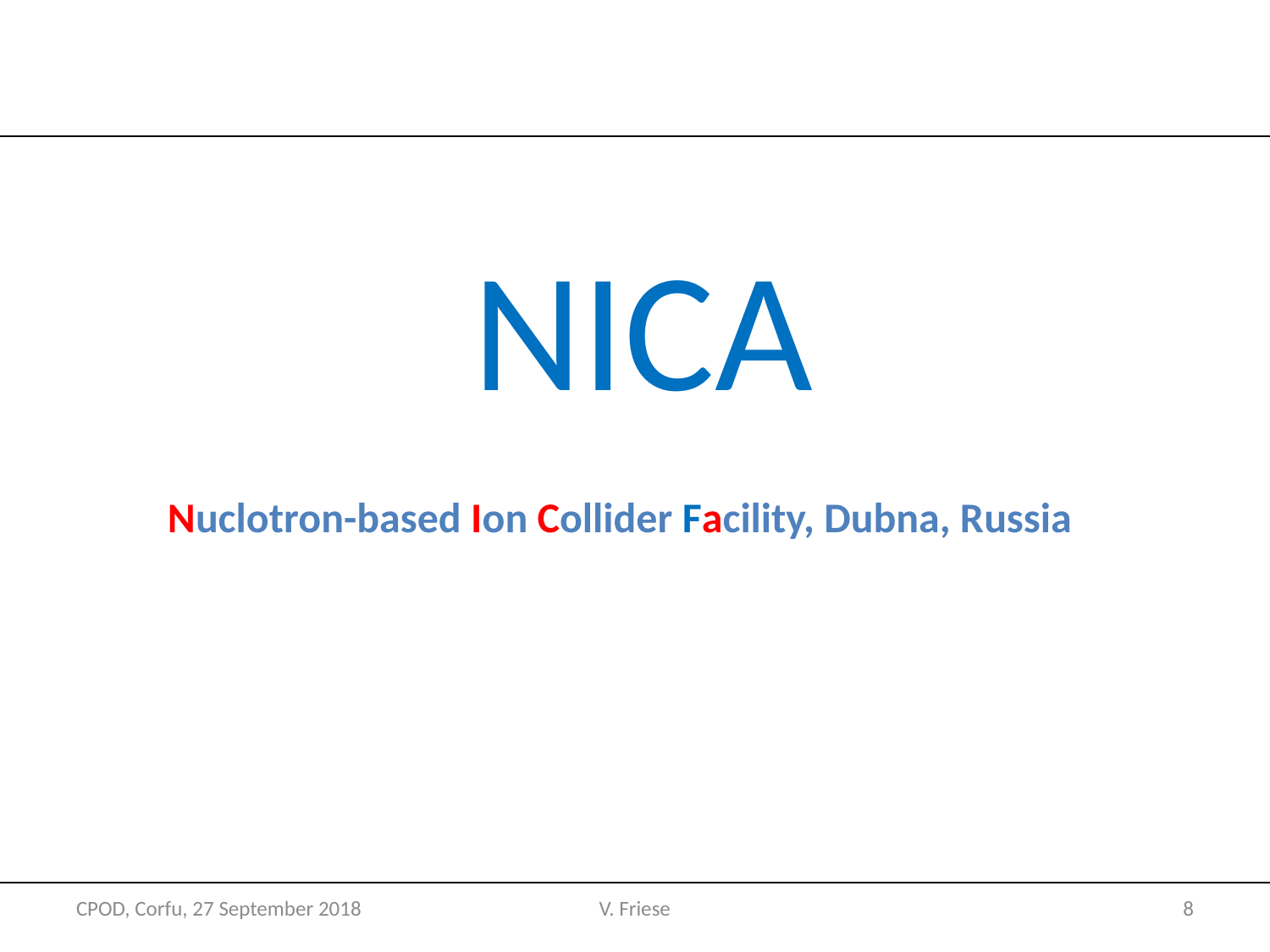

#
NICA
NUSTAR
CBM
PANDA
Nuclotron-based Ion Collider Facility, Dubna, Russia
Atomic Physics
Biophysics
Material research
Plasma Physics
CPOD, Corfu, 27 September 2018
V. Friese
8